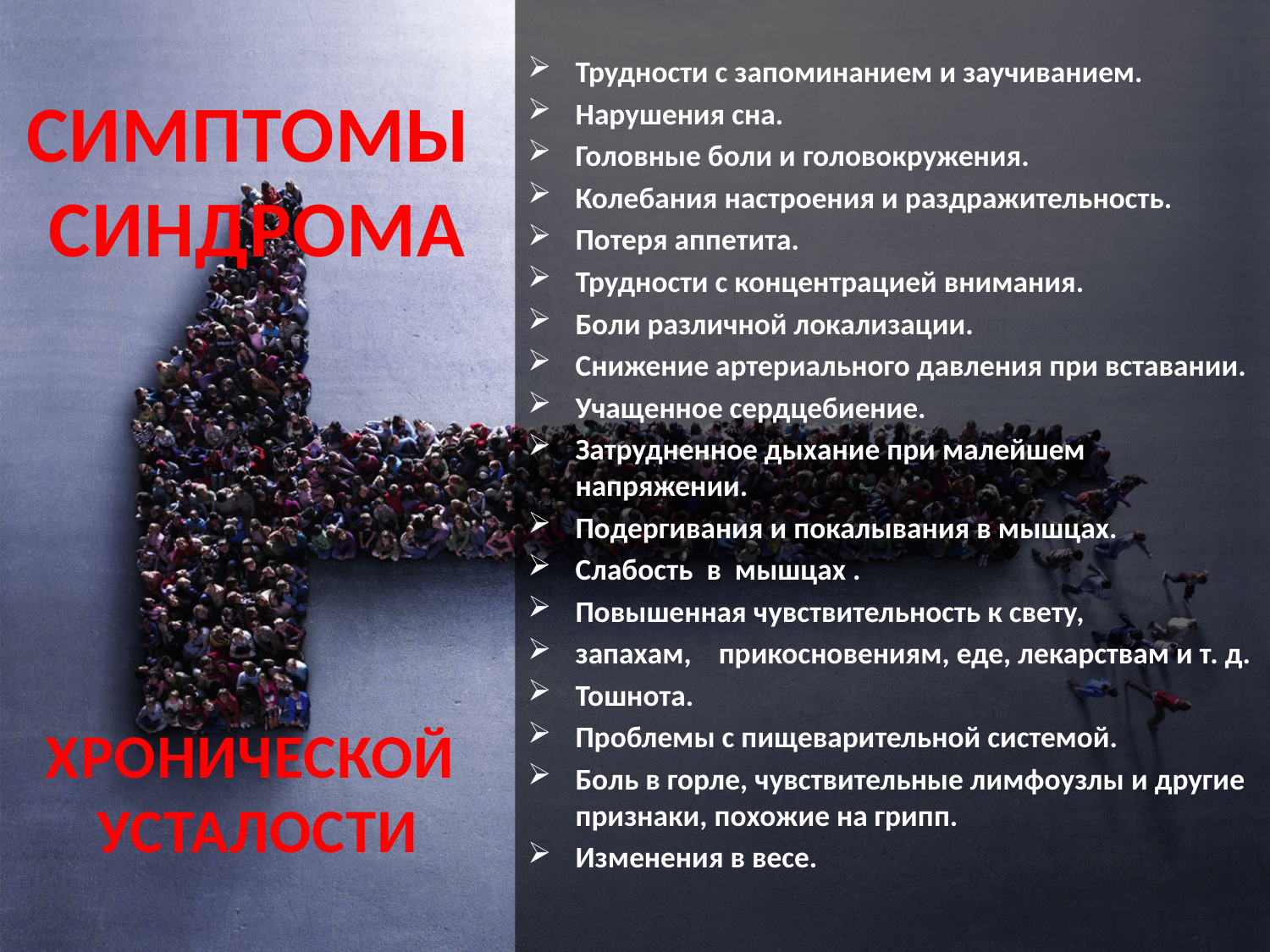

СИМПТОМЫ
СИНДРОМА

ХРОНИЧЕСКОЙ
УСТАЛОСТИ

Трудности с запоминанием и заучиванием.
Нарушения сна.
Головные боли и головокружения.
Колебания настроения и раздражительность.
Потеря аппетита.
Трудности с концентрацией внимания.
Боли различной локализации.
Снижение артериального давления при вставании.
Учащенное сердцебиение.
Затрудненное дыхание при малейшем напряжении.
Подергивания и покалывания в мышцах.
Слабость  в  мышцах .
Повышенная чувствительность к свету,
запахам,    прикосновениям, еде, лекарствам и т. д.
Тошнота.
Проблемы с пищеварительной системой.
Боль в горле, чувствительные лимфоузлы и другие признаки, похожие на грипп.
Изменения в весе.